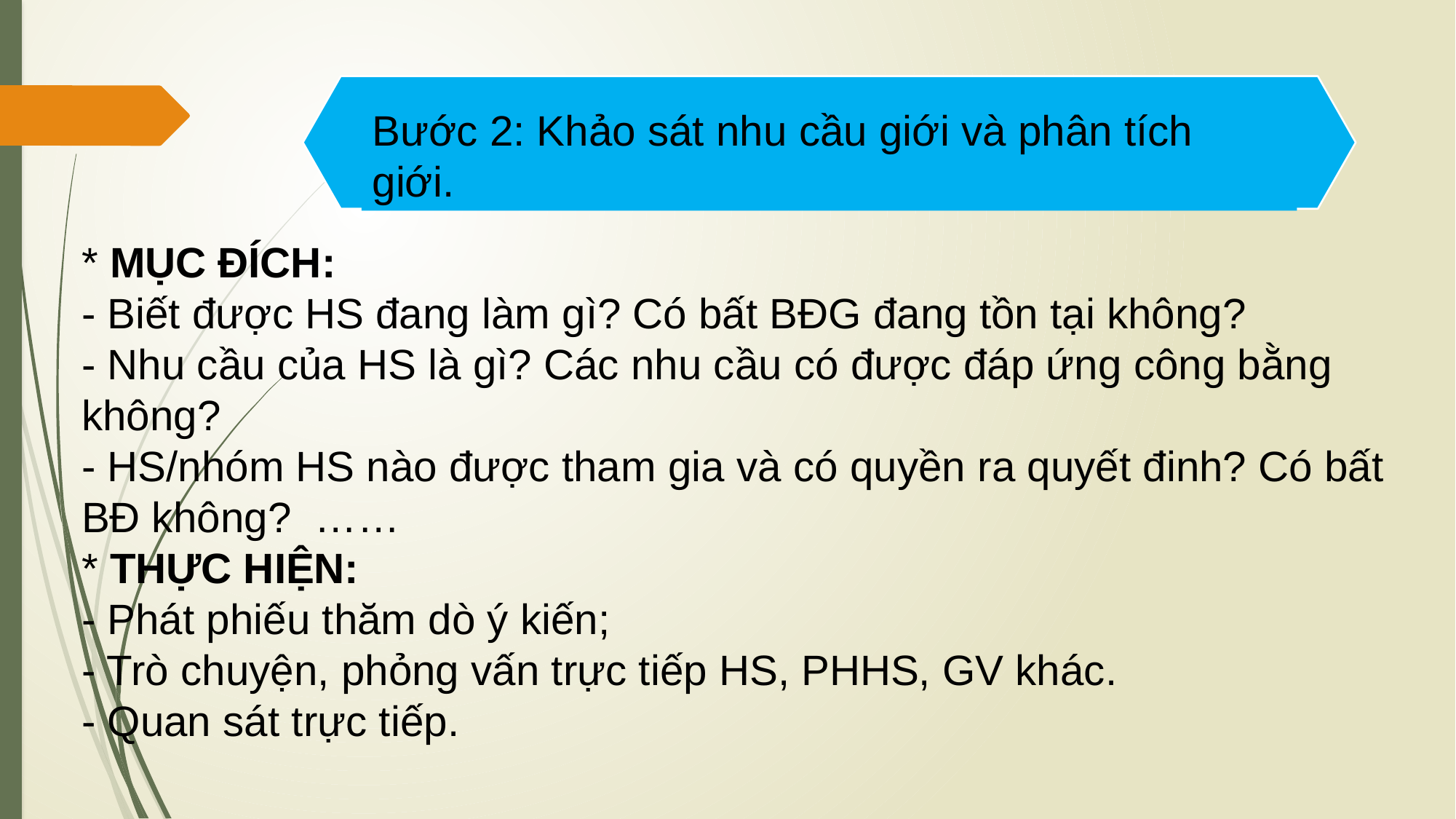

trường
Bước 2: Khảo sát nhu cầu giới và phân tích giới.
* MỤC ĐÍCH:
- Biết được HS đang làm gì? Có bất BĐG đang tồn tại không?
- Nhu cầu của HS là gì? Các nhu cầu có được đáp ứng công bằng không?
- HS/nhóm HS nào được tham gia và có quyền ra quyết đinh? Có bất BĐ không?  ……
* THỰC HIỆN:
- Phát phiếu thăm dò ý kiến;
- Trò chuyện, phỏng vấn trực tiếp HS, PHHS, GV khác.
- Quan sát trực tiếp.